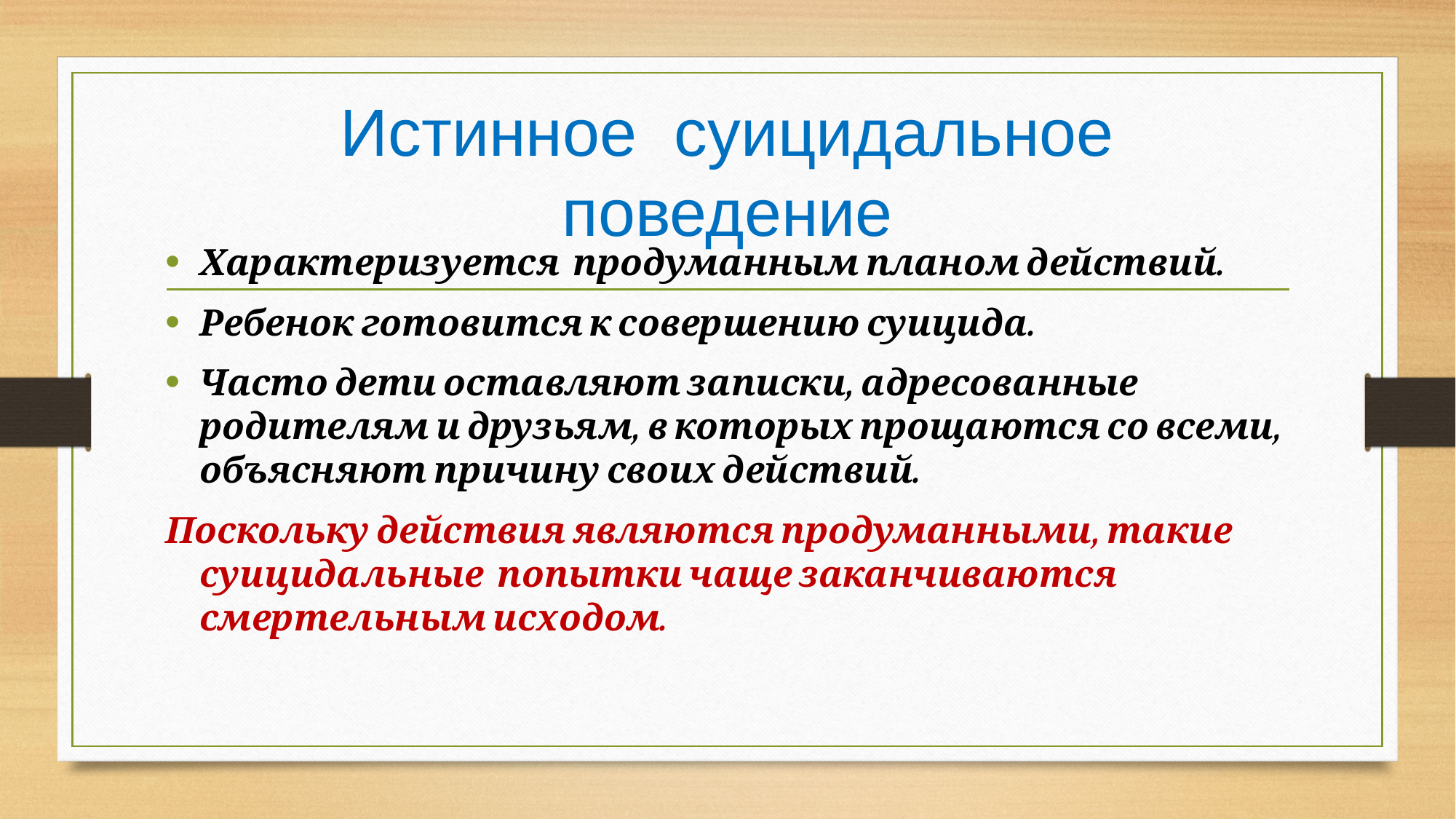

# Истинное  суицидальное поведение
Характеризуется  продуманным планом действий.
Ребенок готовится к совершению суицида.
Часто дети оставляют записки, адресованные родителям и друзьям, в которых прощаются со всеми, объясняют причину своих действий.
Поскольку действия являются продуманными, такие суицидальные  попытки чаще заканчиваются  смертельным исходом.